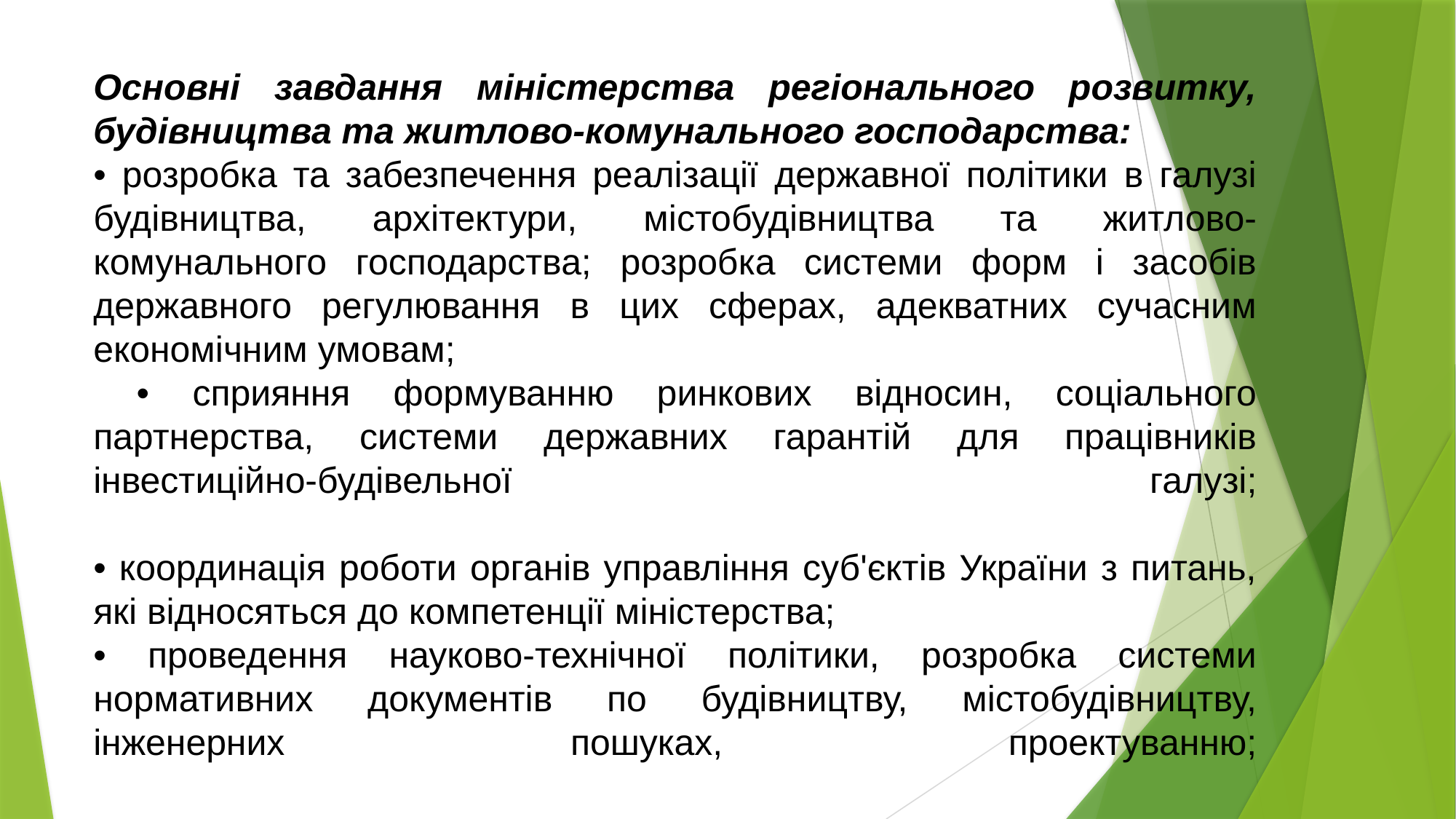

Основні завдання міністерства регіонального розвитку, будівництва та житлово-комунального господарства:
• розробка та забезпечення реалізації державної політики в галузі будівництва, архітектури, містобудівництва та житлово-комунального господарства; розробка системи форм і засобів державного регулювання в цих сферах, адекватних сучасним економічним умовам;
 • сприяння формуванню ринкових відносин, соціального партнерства, системи державних гарантій для працівників інвестиційно-будівельної галузі;
• координація роботи органів управління суб'єктів України з питань, які відносяться до компетенції міністерства;
• проведення науково-технічної політики, розробка системи нормативних документів по будівництву, містобудівництву, інженерних пошуках, проектуванню;